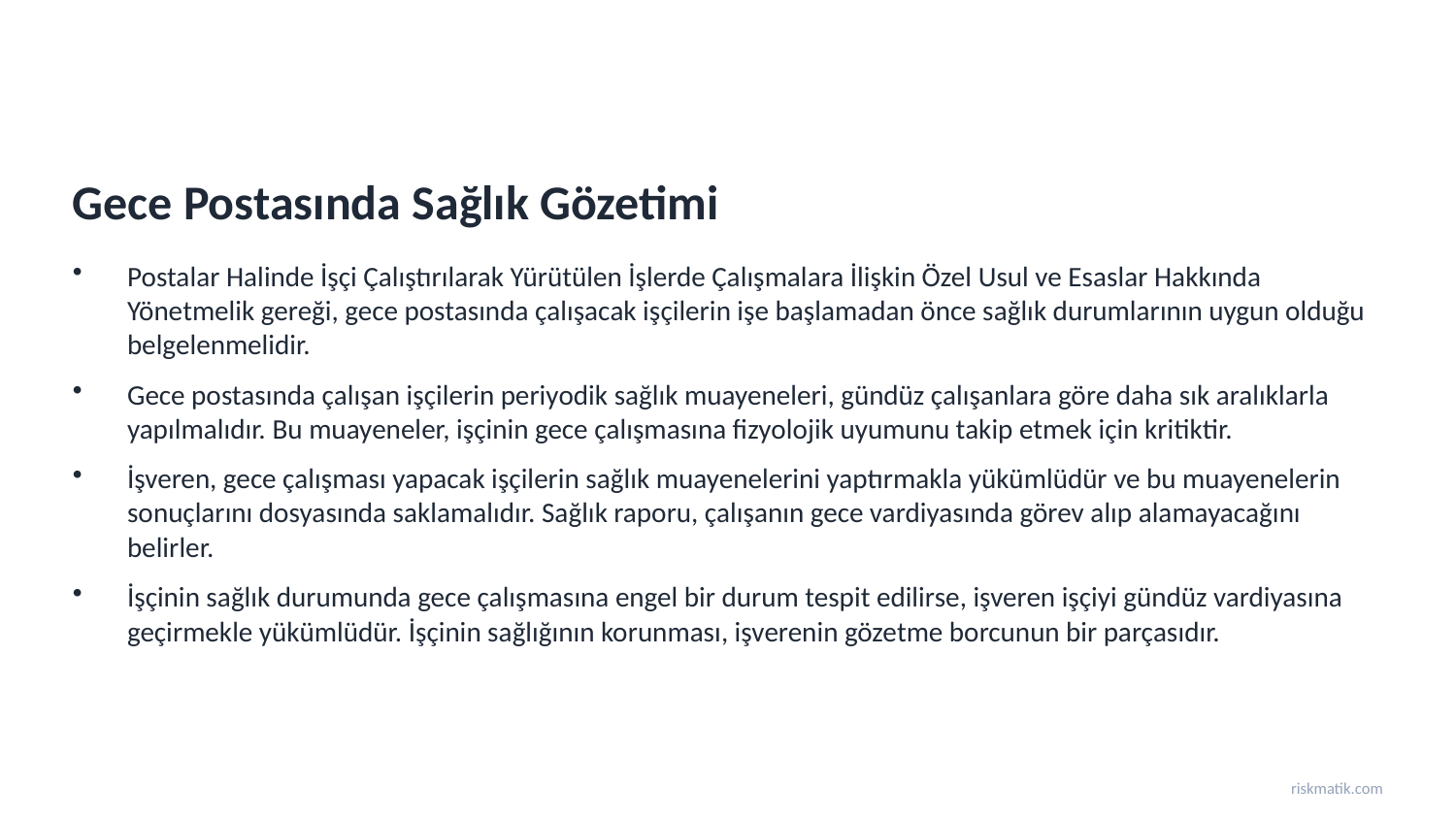

Gece Postasında Sağlık Gözetimi
Postalar Halinde İşçi Çalıştırılarak Yürütülen İşlerde Çalışmalara İlişkin Özel Usul ve Esaslar Hakkında Yönetmelik gereği, gece postasında çalışacak işçilerin işe başlamadan önce sağlık durumlarının uygun olduğu belgelenmelidir.
Gece postasında çalışan işçilerin periyodik sağlık muayeneleri, gündüz çalışanlara göre daha sık aralıklarla yapılmalıdır. Bu muayeneler, işçinin gece çalışmasına fizyolojik uyumunu takip etmek için kritiktir.
İşveren, gece çalışması yapacak işçilerin sağlık muayenelerini yaptırmakla yükümlüdür ve bu muayenelerin sonuçlarını dosyasında saklamalıdır. Sağlık raporu, çalışanın gece vardiyasında görev alıp alamayacağını belirler.
İşçinin sağlık durumunda gece çalışmasına engel bir durum tespit edilirse, işveren işçiyi gündüz vardiyasına geçirmekle yükümlüdür. İşçinin sağlığının korunması, işverenin gözetme borcunun bir parçasıdır.
riskmatik.com